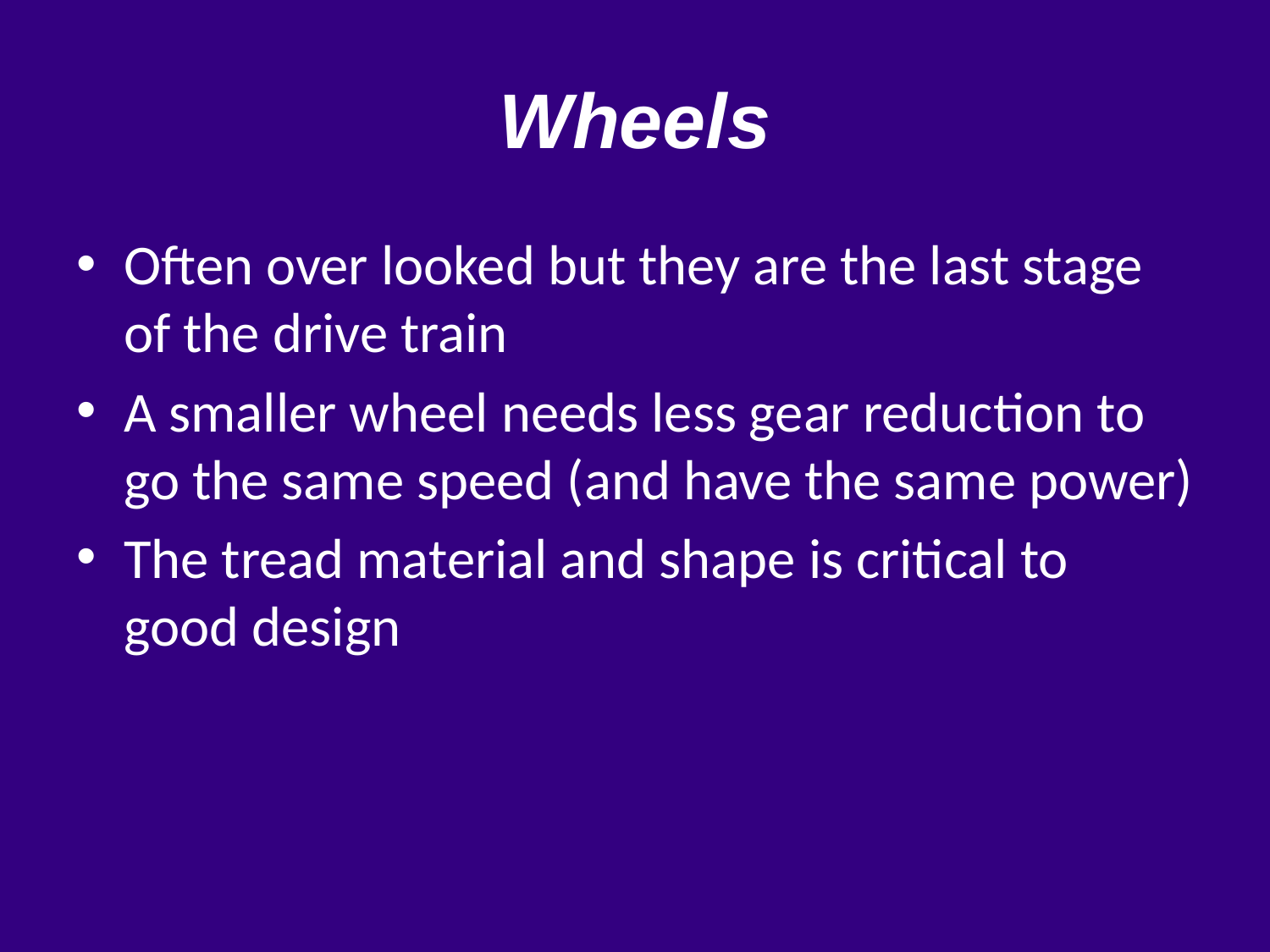

# Wheels
Often over looked but they are the last stage of the drive train
A smaller wheel needs less gear reduction to go the same speed (and have the same power)
The tread material and shape is critical to good design